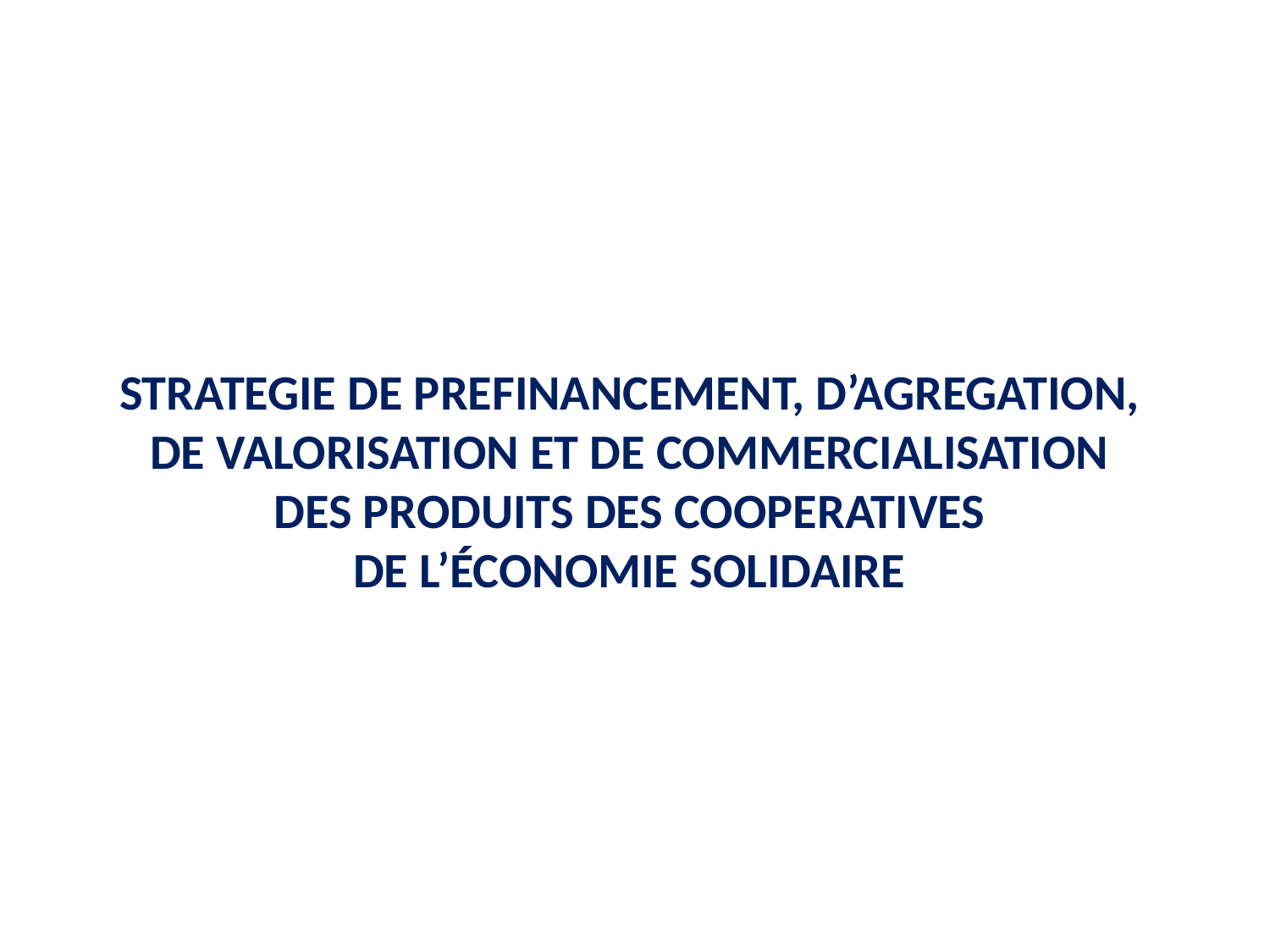

STRATEGIE DE PREFINANCEMENT, D’AGREGATION,
DE VALORISATION ET DE COMMERCIALISATION
DES PRODUITS DES COOPERATIVES
DE L’ÉCONOMIE SOLIDAIRE